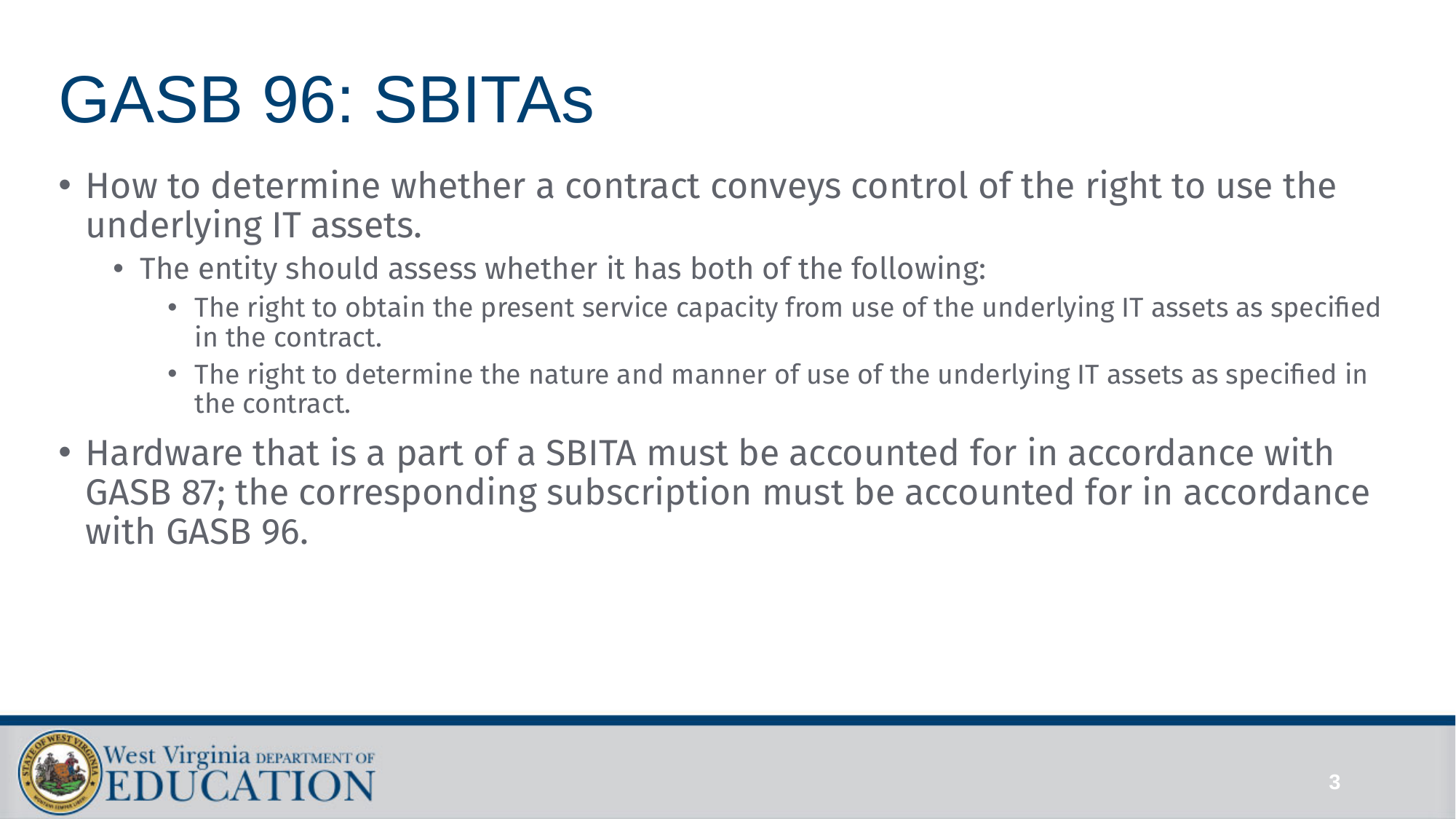

# GASB 96: SBITAs
How to determine whether a contract conveys control of the right to use the underlying IT assets.
The entity should assess whether it has both of the following:
The right to obtain the present service capacity from use of the underlying IT assets as specified in the contract.
The right to determine the nature and manner of use of the underlying IT assets as specified in the contract.
Hardware that is a part of a SBITA must be accounted for in accordance with GASB 87; the corresponding subscription must be accounted for in accordance with GASB 96.

3